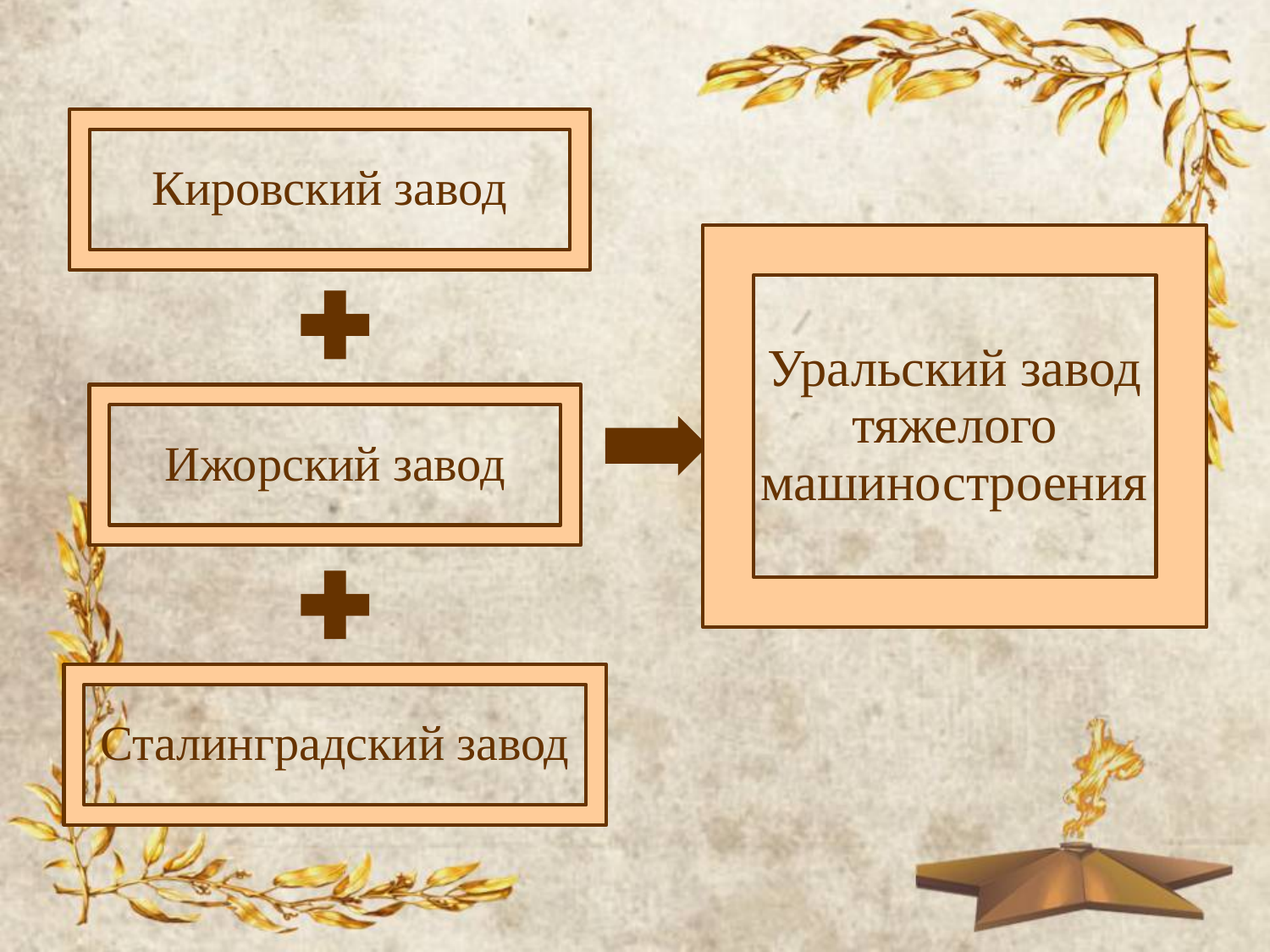

Кировский завод

Ижорский завод

Сталинградский завод

Уральский завод тяжелого машиностроения